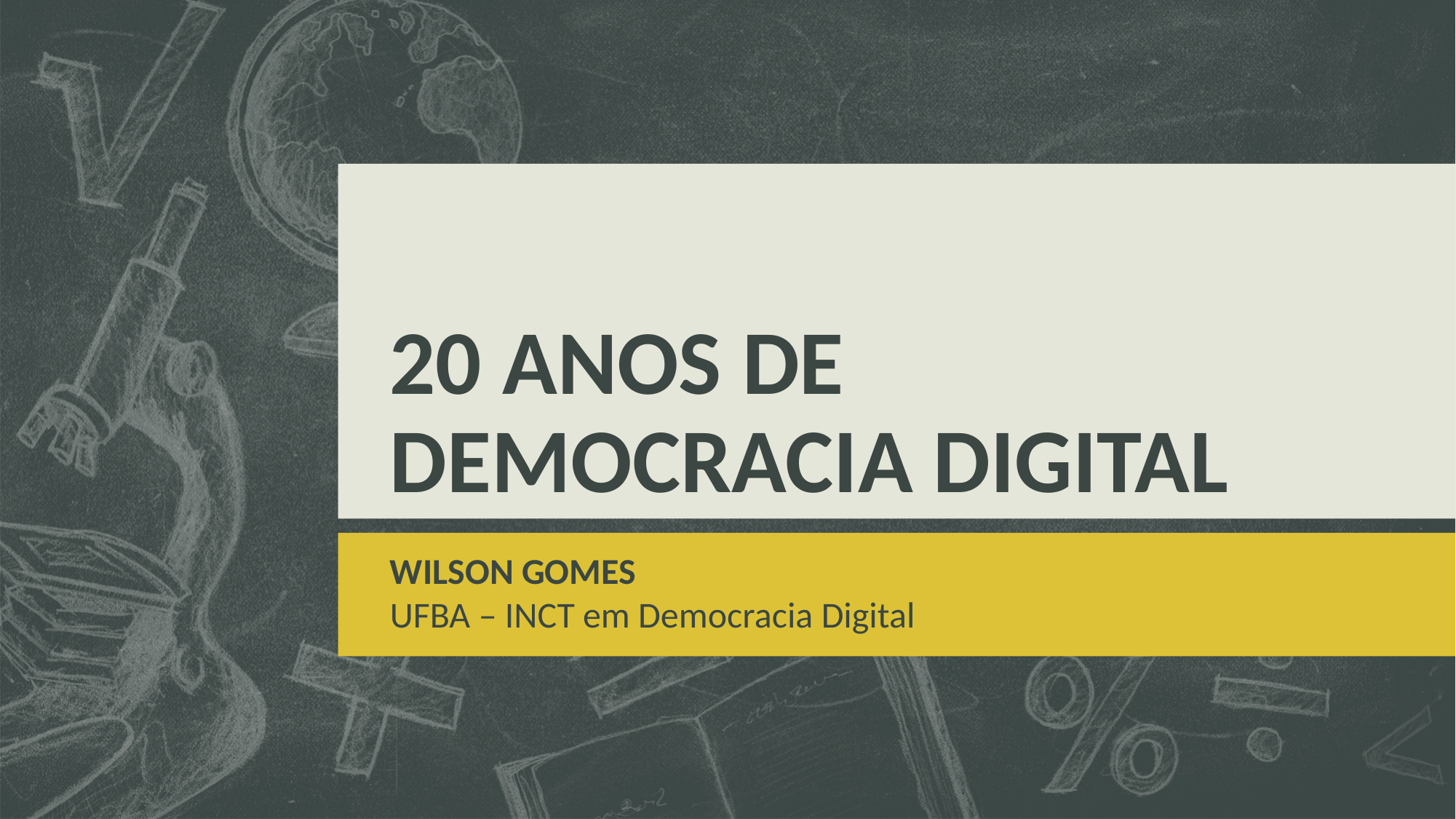

# 20 ANOS DE DEMOCRACIA DIGITAL
WILSON GOMES
UFBA – INCT em Democracia Digital